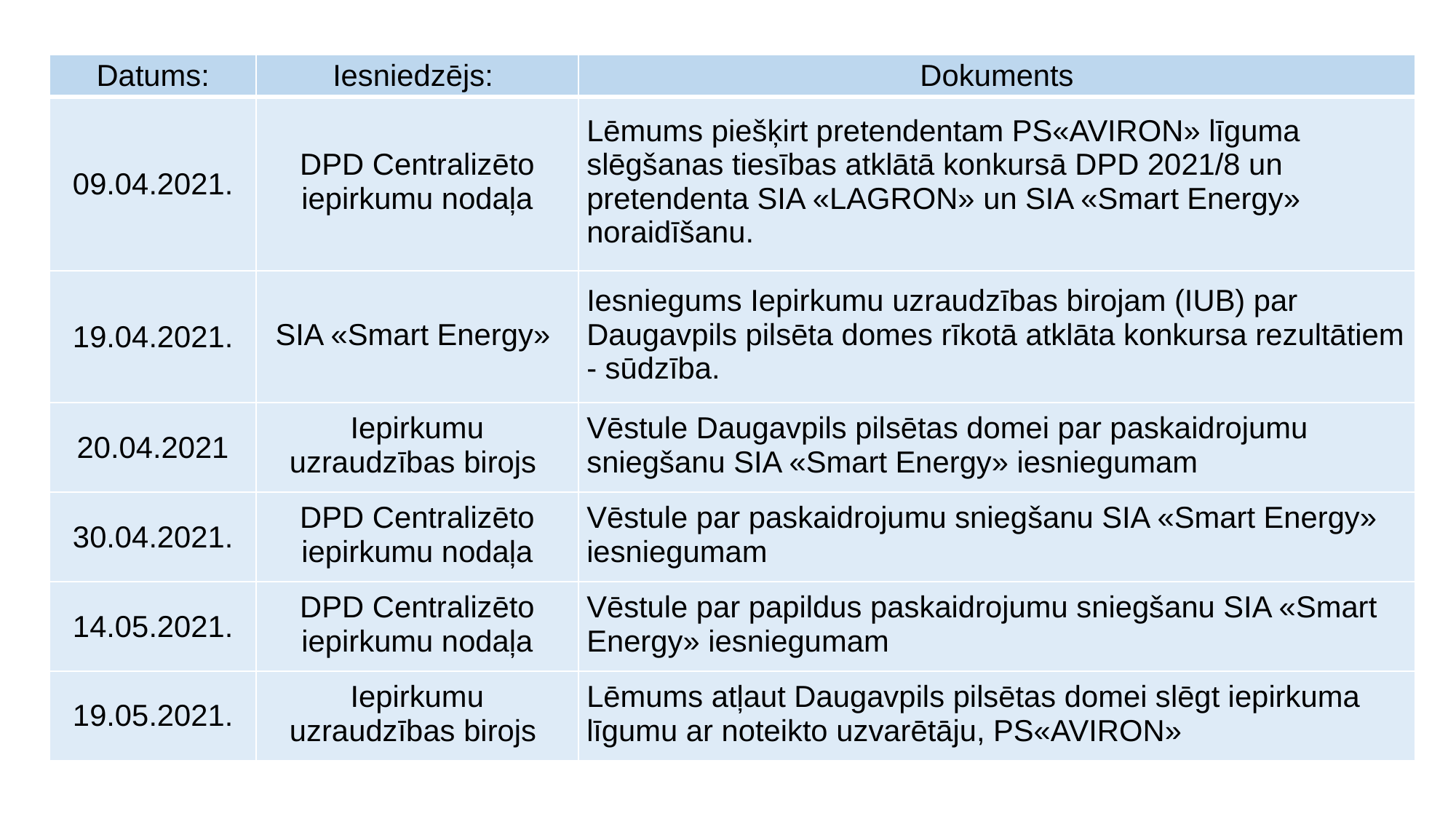

| Datums: | Iesniedzējs: | Dokuments |
| --- | --- | --- |
| 09.04.2021. | DPD Centralizēto iepirkumu nodaļa | Lēmums piešķirt pretendentam PS«AVIRON» līguma slēgšanas tiesības atklātā konkursā DPD 2021/8 un pretendenta SIA «LAGRON» un SIA «Smart Energy» noraidīšanu. |
| 19.04.2021. | SIA «Smart Energy» | Iesniegums Iepirkumu uzraudzības birojam (IUB) par Daugavpils pilsēta domes rīkotā atklāta konkursa rezultātiem - sūdzība. |
| 20.04.2021 | Iepirkumu uzraudzības birojs | Vēstule Daugavpils pilsētas domei par paskaidrojumu sniegšanu SIA «Smart Energy» iesniegumam |
| 30.04.2021. | DPD Centralizēto iepirkumu nodaļa | Vēstule par paskaidrojumu sniegšanu SIA «Smart Energy» iesniegumam |
| 14.05.2021. | DPD Centralizēto iepirkumu nodaļa | Vēstule par papildus paskaidrojumu sniegšanu SIA «Smart Energy» iesniegumam |
| 19.05.2021. | Iepirkumu uzraudzības birojs | Lēmums atļaut Daugavpils pilsētas domei slēgt iepirkuma līgumu ar noteikto uzvarētāju, PS«AVIRON» |